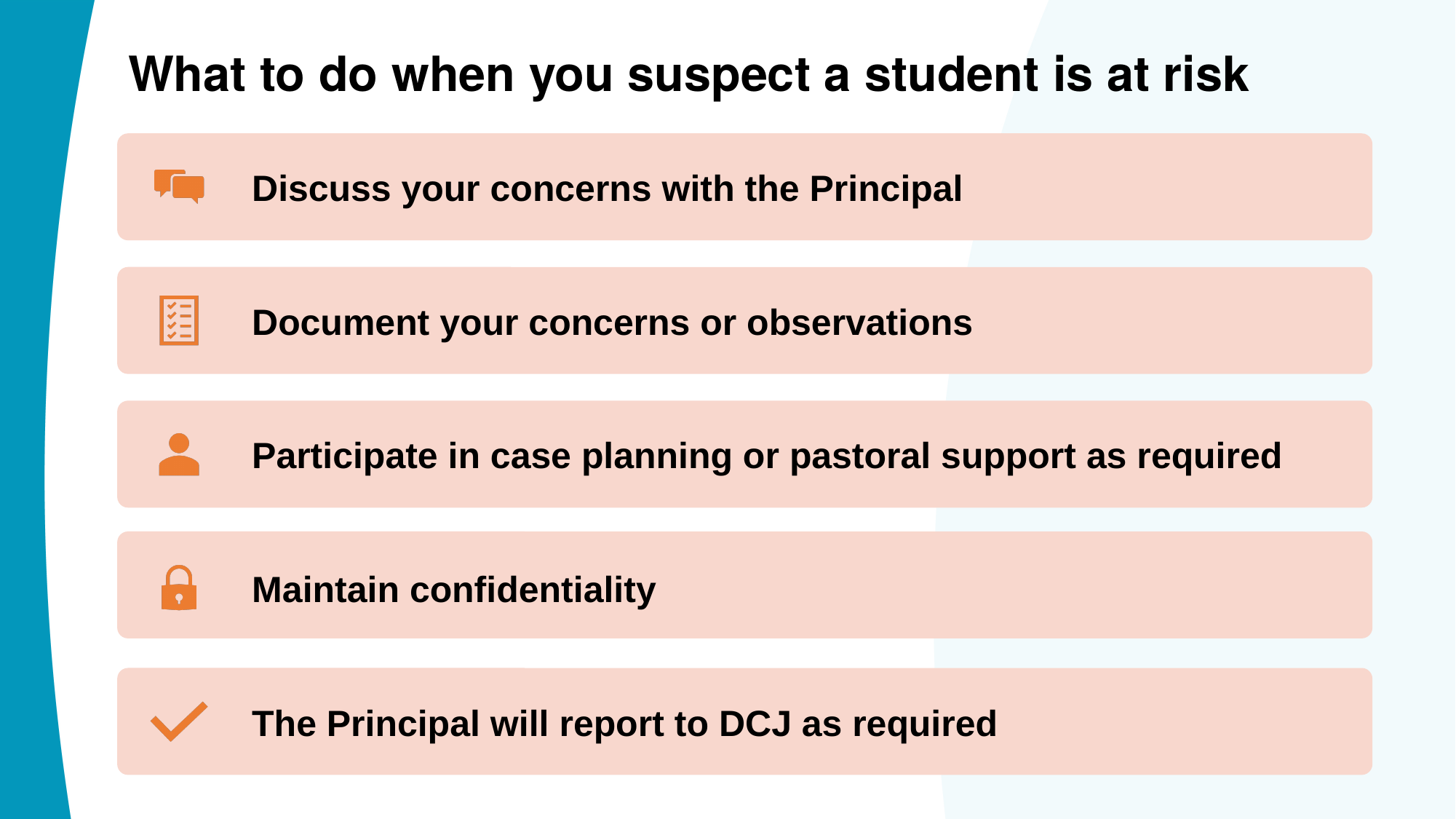

# What to do when you suspect a student is at risk
Discuss your concerns with the Principal
Document your concerns or observations
Participate in case planning or pastoral support as required
Maintain confidentiality
The Principal will report to DCJ as required